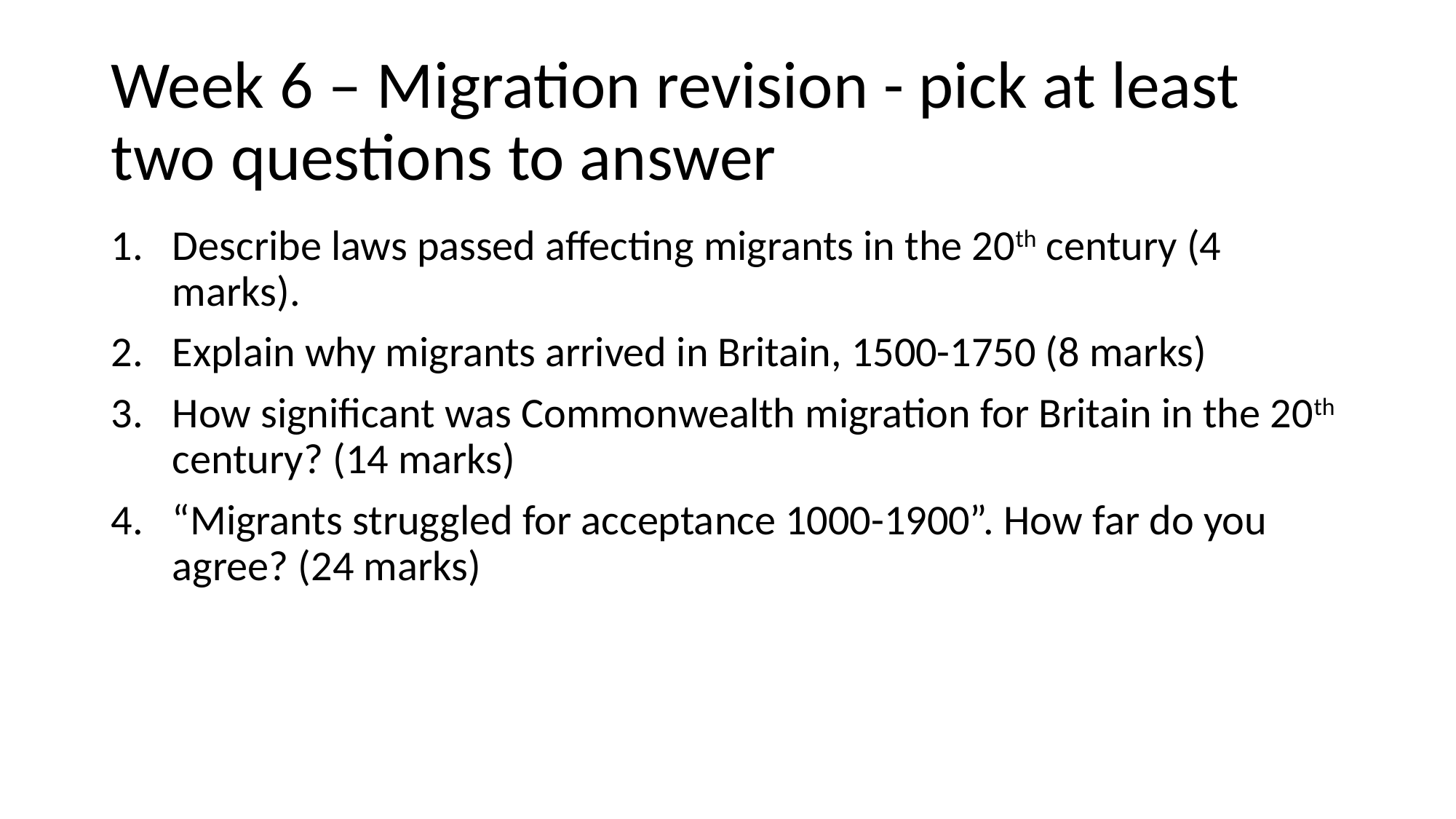

# Week 6 – Migration revision - pick at least two questions to answer
Describe laws passed affecting migrants in the 20th century (4 marks).
Explain why migrants arrived in Britain, 1500-1750 (8 marks)
How significant was Commonwealth migration for Britain in the 20th century? (14 marks)
“Migrants struggled for acceptance 1000-1900”. How far do you agree? (24 marks)